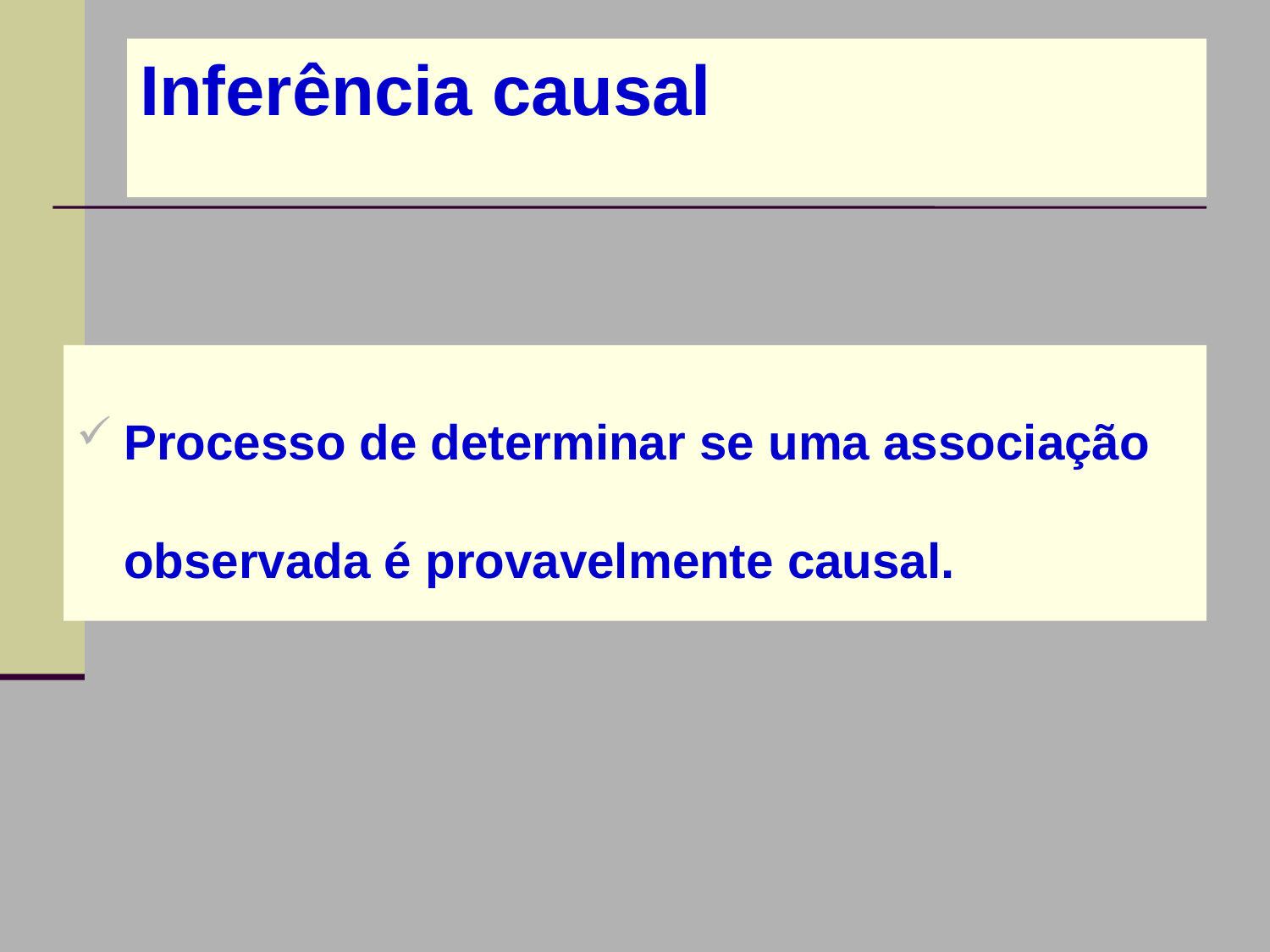

# Inferência causal
Processo de determinar se uma associação observada é provavelmente causal.